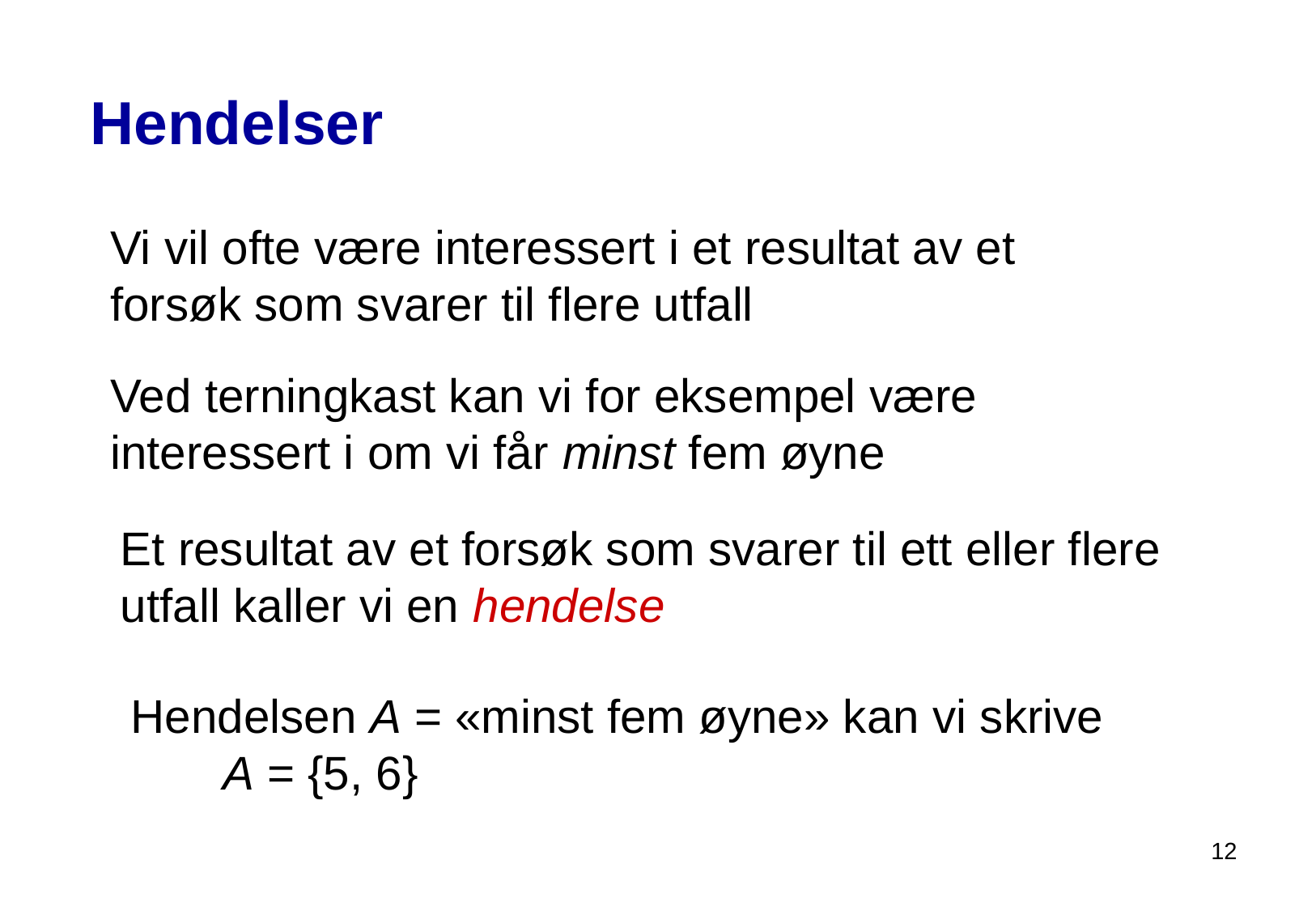

# Hendelser
Vi vil ofte være interessert i et resultat av et forsøk som svarer til flere utfall
Ved terningkast kan vi for eksempel være interessert i om vi får minst fem øyne
Et resultat av et forsøk som svarer til ett eller flere utfall kaller vi en hendelse

Hendelsen A = «minst fem øyne» kan vi skrive             A = {5, 6}
12